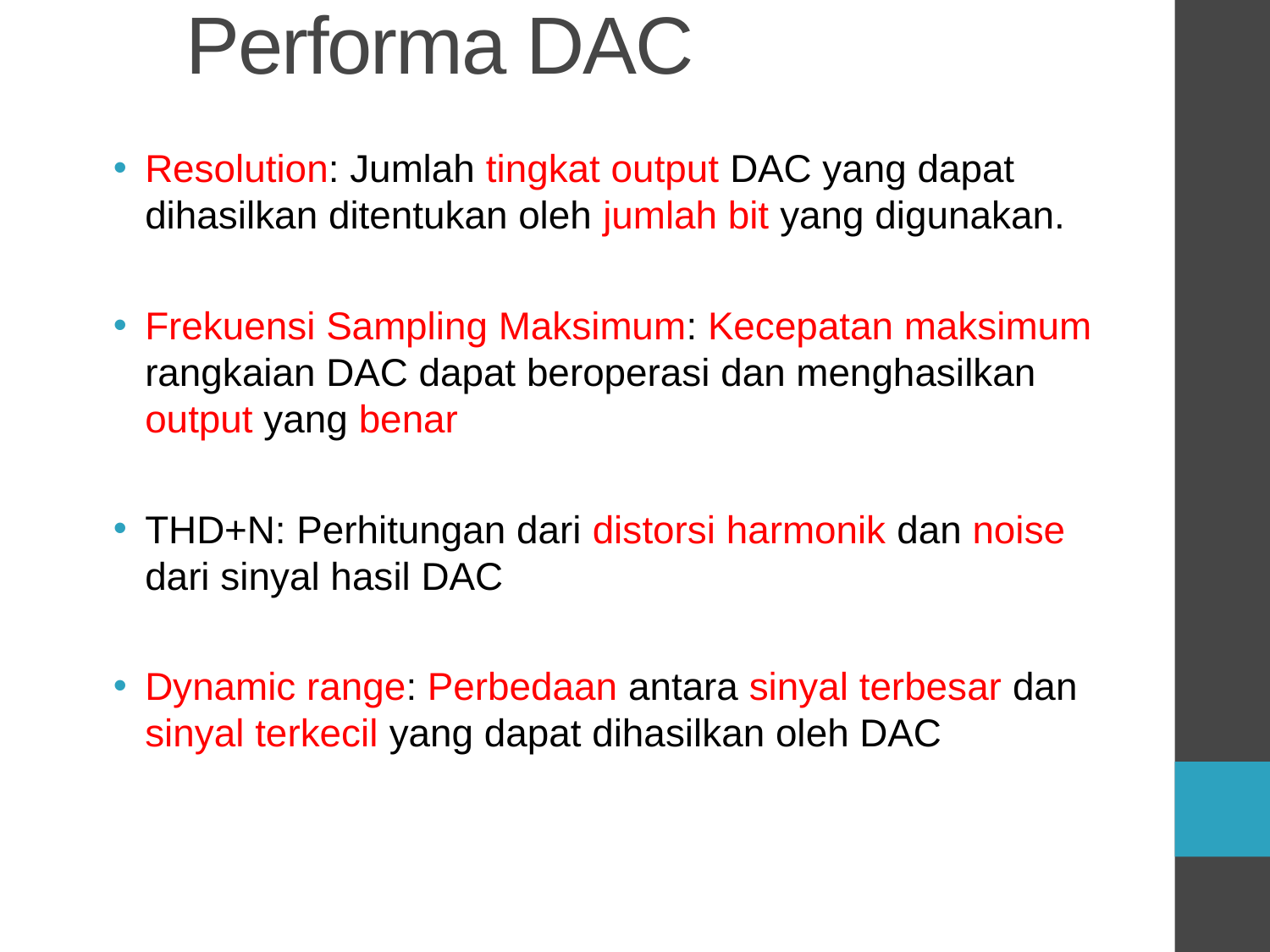

Performa DAC
Resolution: Jumlah tingkat output DAC yang dapat dihasilkan ditentukan oleh jumlah bit yang digunakan.

Frekuensi Sampling Maksimum: Kecepatan maksimum rangkaian DAC dapat beroperasi dan menghasilkan output yang benar

THD+N: Perhitungan dari distorsi harmonik dan noise dari sinyal hasil DAC

Dynamic range: Perbedaan antara sinyal terbesar dan sinyal terkecil yang dapat dihasilkan oleh DAC